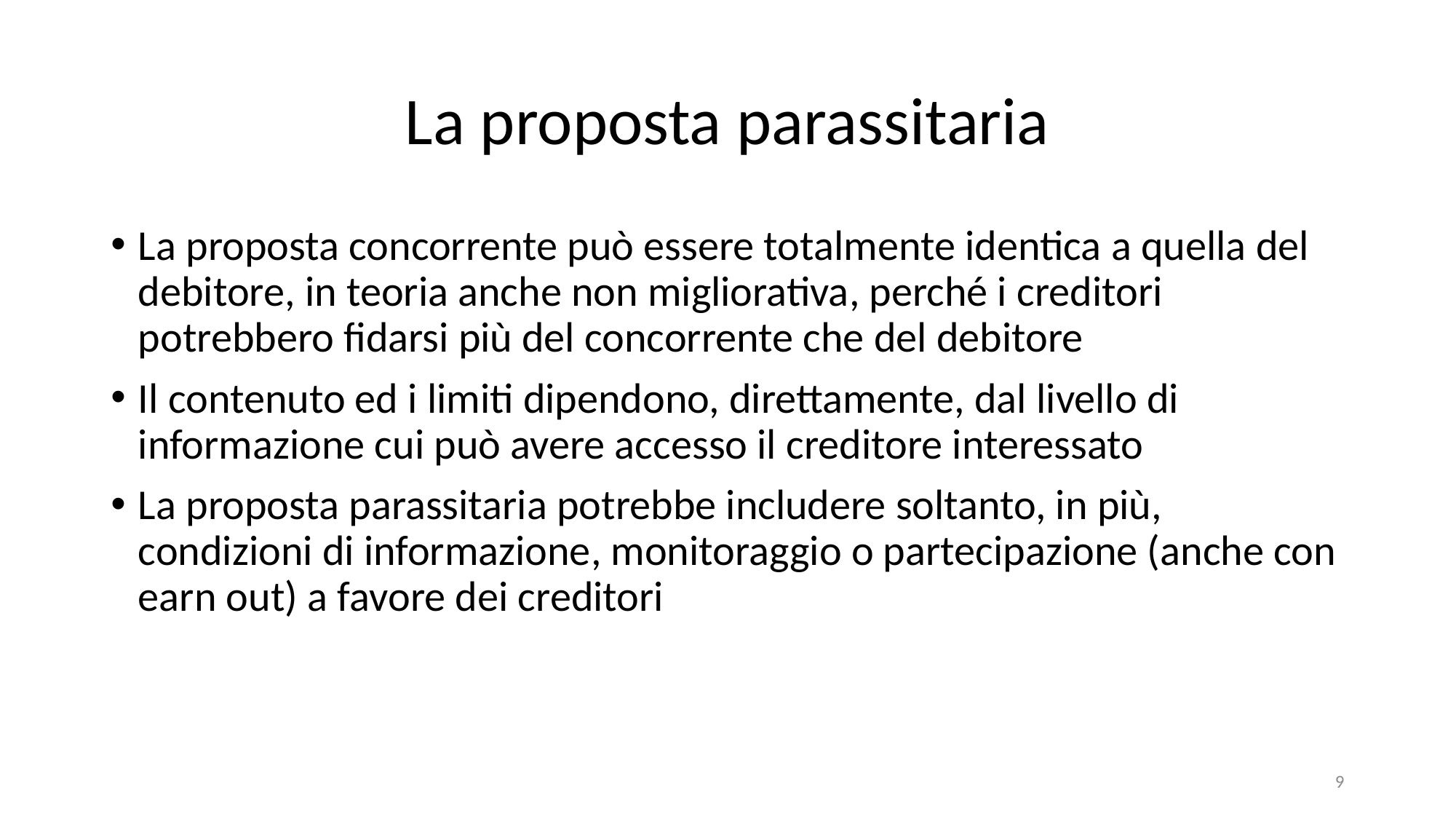

# La proposta parassitaria
La proposta concorrente può essere totalmente identica a quella del debitore, in teoria anche non migliorativa, perché i creditori potrebbero fidarsi più del concorrente che del debitore
Il contenuto ed i limiti dipendono, direttamente, dal livello di informazione cui può avere accesso il creditore interessato
La proposta parassitaria potrebbe includere soltanto, in più, condizioni di informazione, monitoraggio o partecipazione (anche con earn out) a favore dei creditori
9